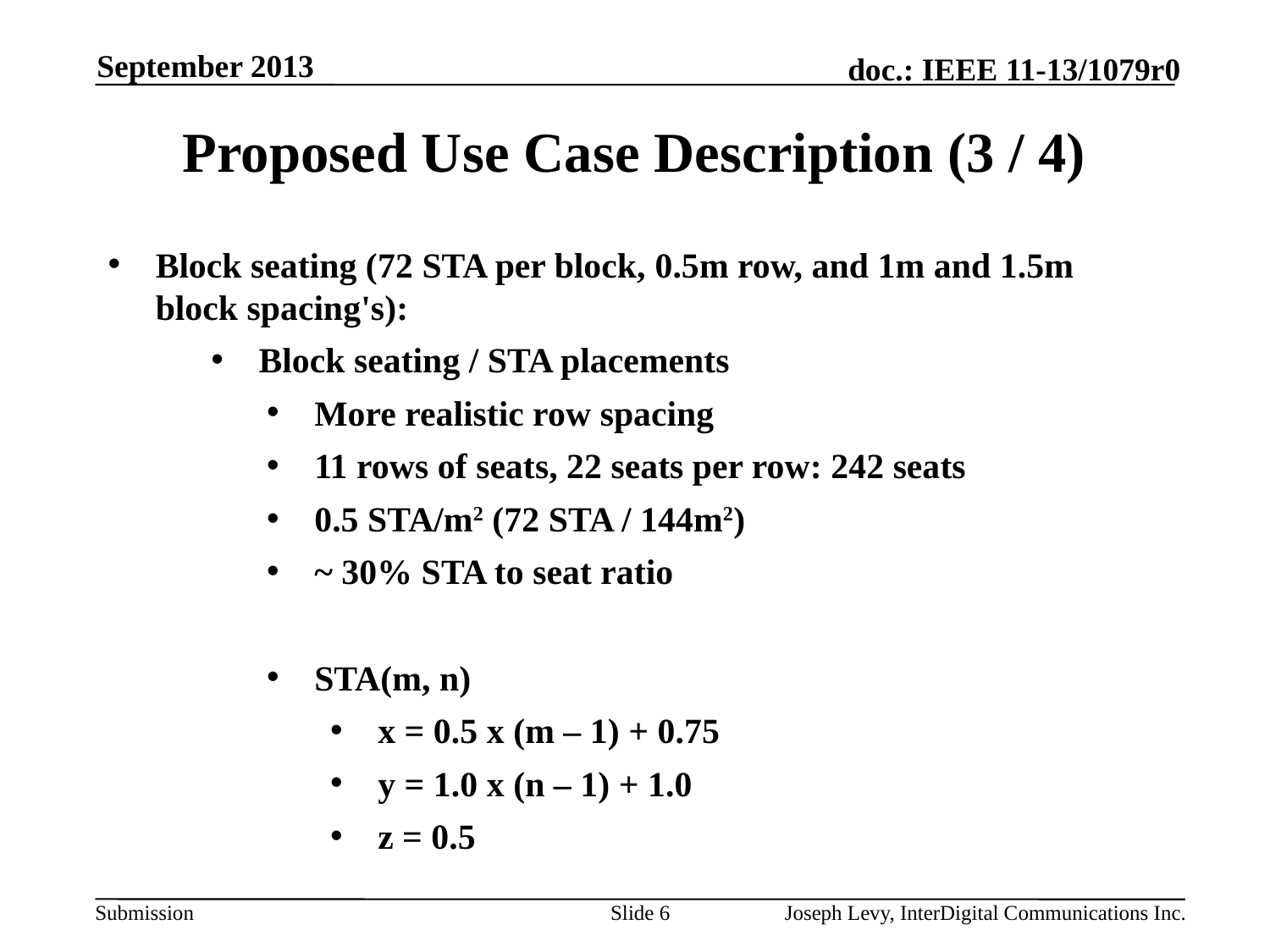

September 2013
# Proposed Use Case Description (3 / 4)
Block seating (72 STA per block, 0.5m row, and 1m and 1.5m block spacing's):
Block seating / STA placements
More realistic row spacing
11 rows of seats, 22 seats per row: 242 seats
0.5 STA/m2 (72 STA / 144m2)
~ 30% STA to seat ratio

STA(m, n)
x = 0.5 x (m – 1) + 0.75
y = 1.0 x (n – 1) + 1.0
z = 0.5
Slide 6
Joseph Levy, InterDigital Communications Inc.